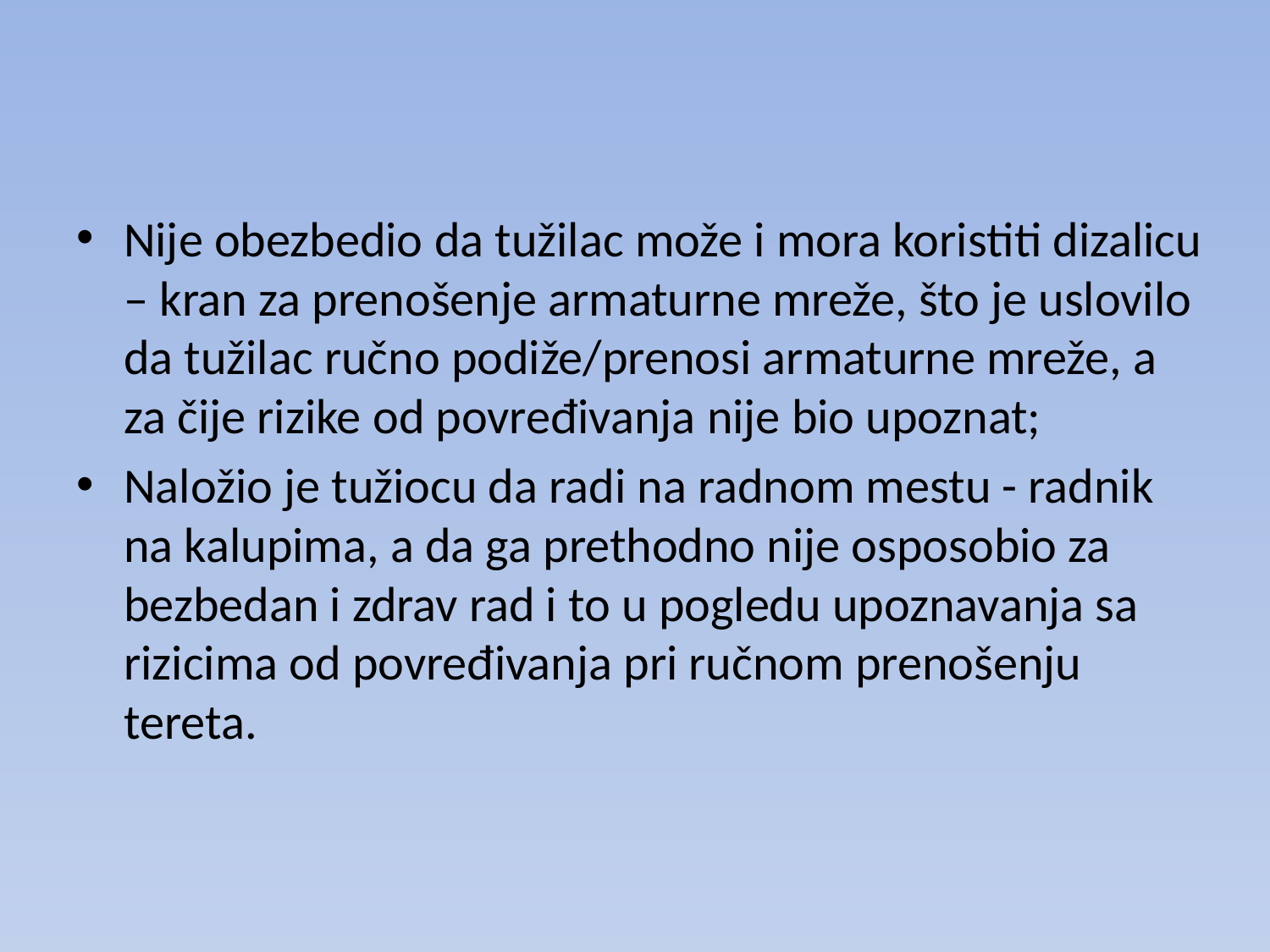

#
Nije obezbedio da tužilac može i mora koristiti dizalicu – kran za prenošenje armaturne mreže, što je uslovilo da tužilac ručno podiže/prenosi armaturne mreže, a za čije rizike od povređivanja nije bio upoznat;
Naložio je tužiocu da radi na radnom mestu - radnik na kalupima, a da ga prethodno nije osposobio za bezbedan i zdrav rad i to u pogledu upoznavanja sa rizicima od povređivanja pri ručnom prenošenju tereta.